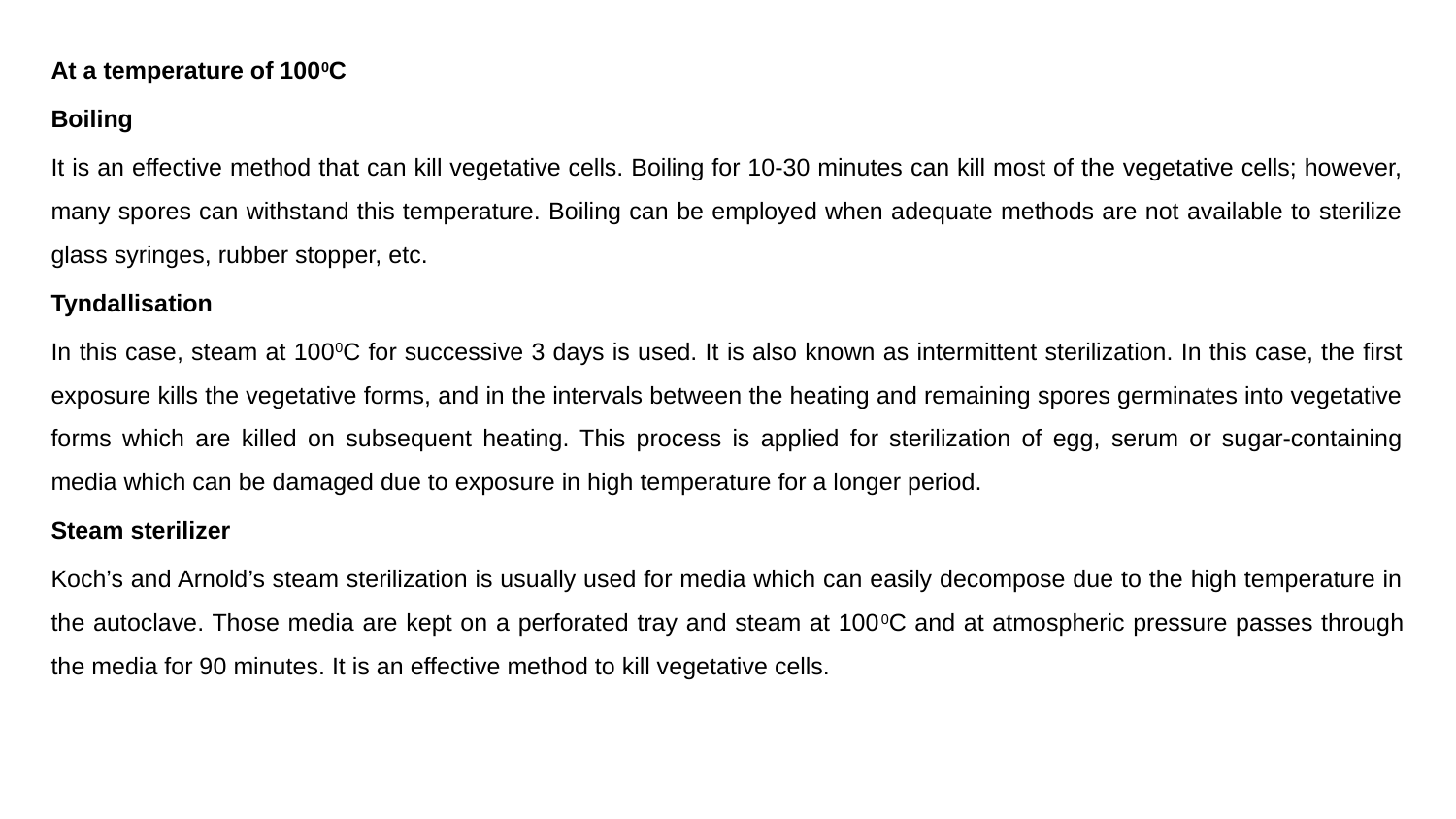

At a temperature of 1000C
Boiling
It is an effective method that can kill vegetative cells. Boiling for 10-30 minutes can kill most of the vegetative cells; however, many spores can withstand this temperature. Boiling can be employed when adequate methods are not available to sterilize glass syringes, rubber stopper, etc.
Tyndallisation
In this case, steam at 1000C for successive 3 days is used. It is also known as intermittent sterilization. In this case, the first exposure kills the vegetative forms, and in the intervals between the heating and remaining spores germinates into vegetative forms which are killed on subsequent heating. This process is applied for sterilization of egg, serum or sugar-containing media which can be damaged due to exposure in high temperature for a longer period.
Steam sterilizer
Koch’s and Arnold’s steam sterilization is usually used for media which can easily decompose due to the high temperature in the autoclave. Those media are kept on a perforated tray and steam at 1000C and at atmospheric pressure passes through the media for 90 minutes. It is an effective method to kill vegetative cells.